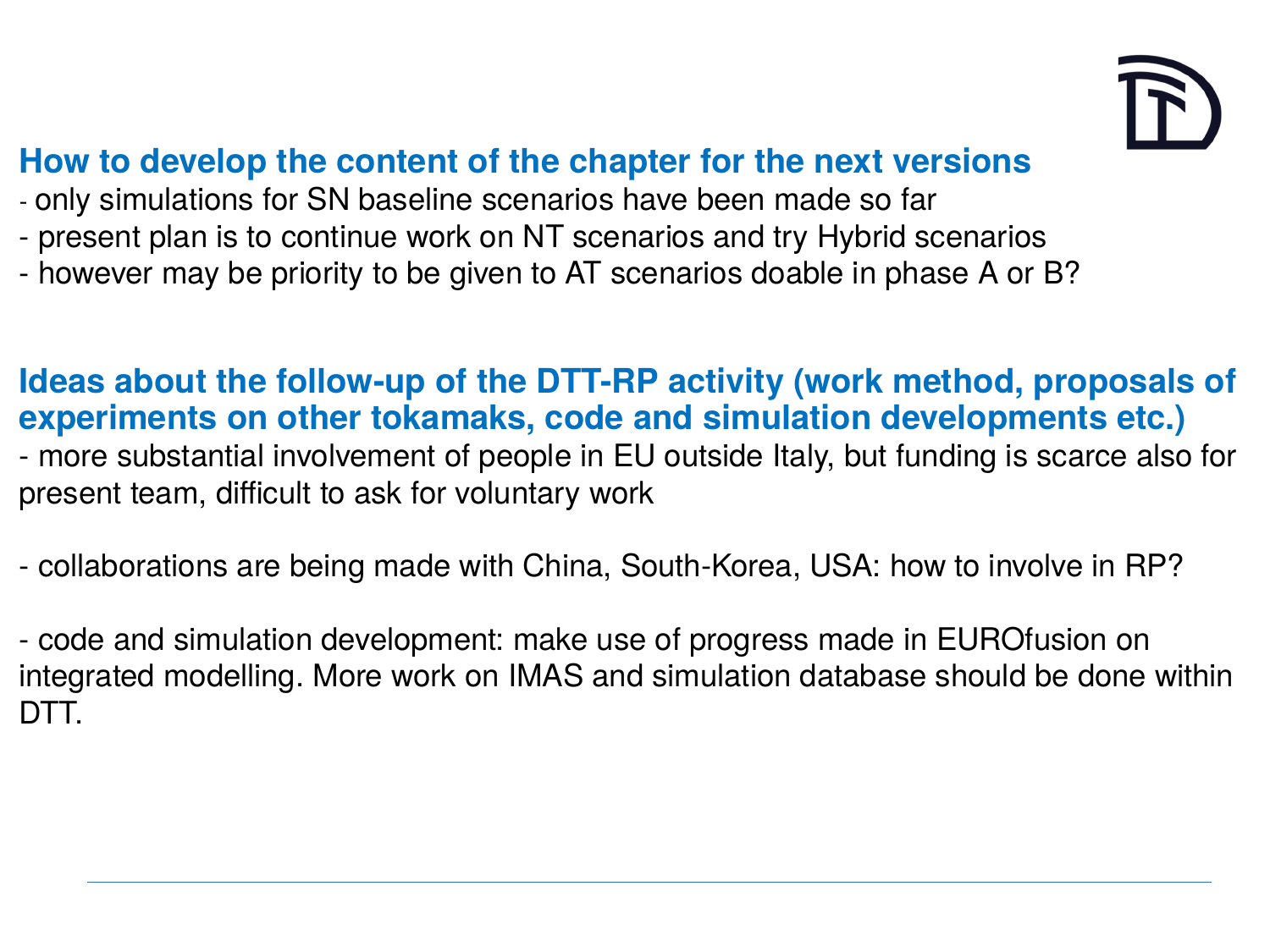

# How to develop the content of the chapter for the next versions - only simulations for SN baseline scenarios have been made so far - present plan is to continue work on NT scenarios and try Hybrid scenarios - however may be priority to be given to AT scenarios doable in phase A or B? Ideas about the follow-up of the DTT-RP activity (work method, proposals of experiments on other tokamaks, code and simulation developments etc.) - more substantial involvement of people in EU outside Italy, but funding is scarce also for present team, difficult to ask for voluntary work - collaborations are being made with China, South-Korea, USA: how to involve in RP? - code and simulation development: make use of progress made in EUROfusion on integrated modelling. More work on IMAS and simulation database should be done within DTT.